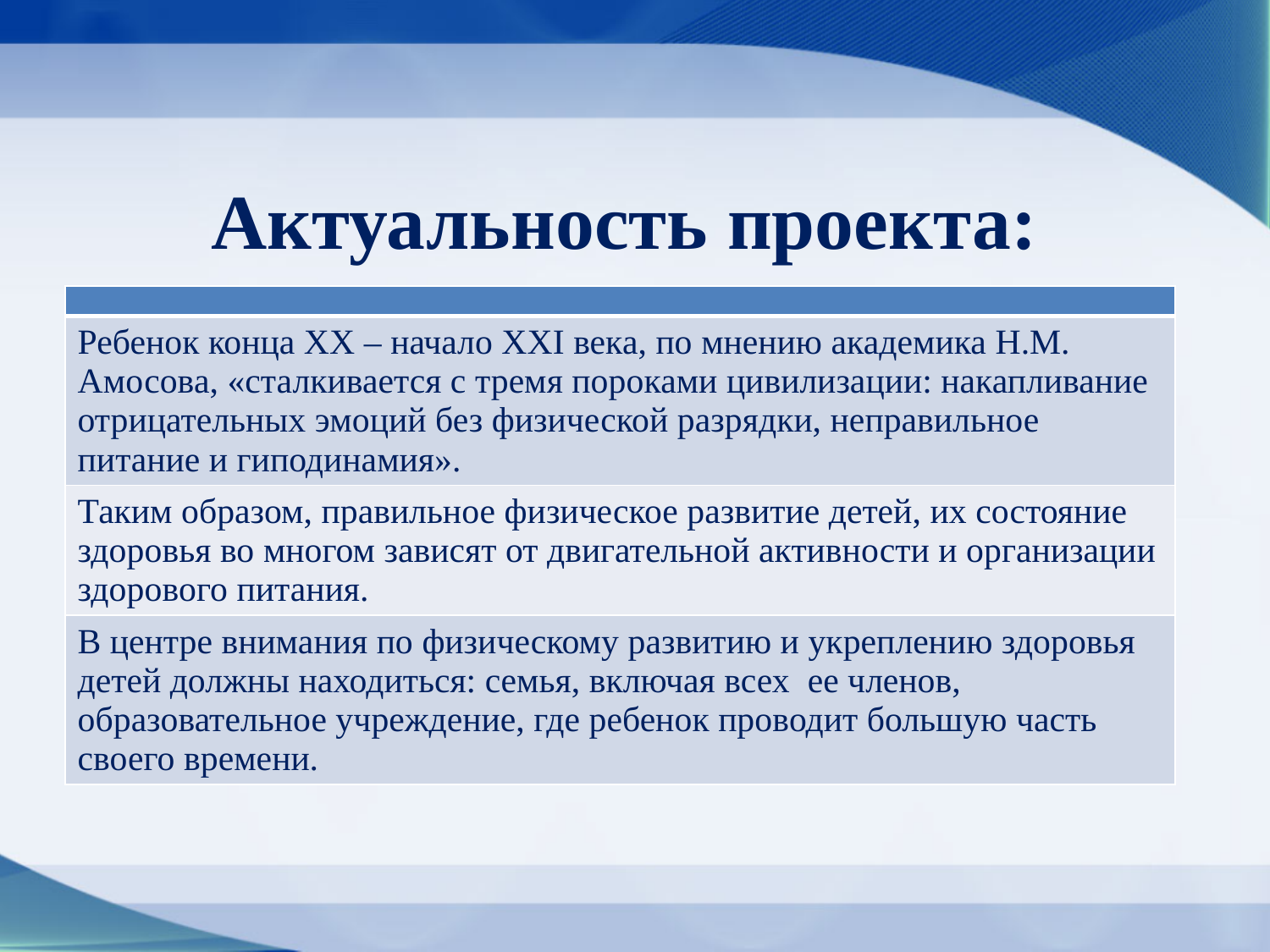

# Актуальность проекта:
|  |
| --- |
| Ребенок конца ХХ – начало ХХI века, по мнению академика Н.М. Амосова, «сталкивается с тремя пороками цивилизации: накапливание отрицательных эмоций без физической разрядки, неправильное питание и гиподинамия». |
| Таким образом, правильное физическое развитие детей, их состояние здоровья во многом зависят от двигательной активности и организации здорового питания. |
| В центре внимания по физическому развитию и укреплению здоровья детей должны находиться: семья, включая всех ее членов, образовательное учреждение, где ребенок проводит большую часть своего времени. |